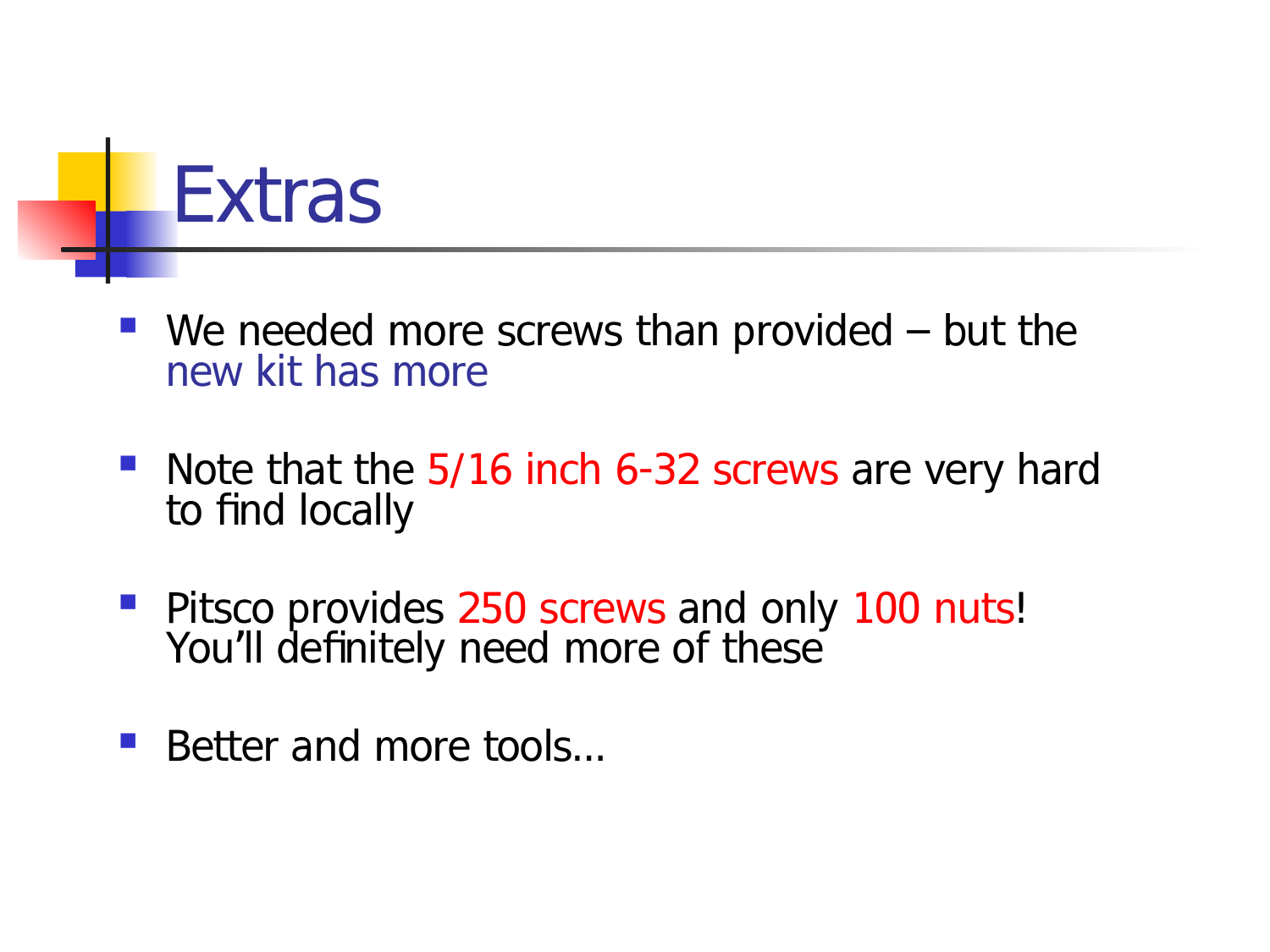

# Extras
We needed more screws than provided – but the new kit has more

Note that the 5/16 inch 6-32 screws are very hard to find locally

Pitsco provides 250 screws and only 100 nuts!  You’ll definitely need more of these

Better and more tools…